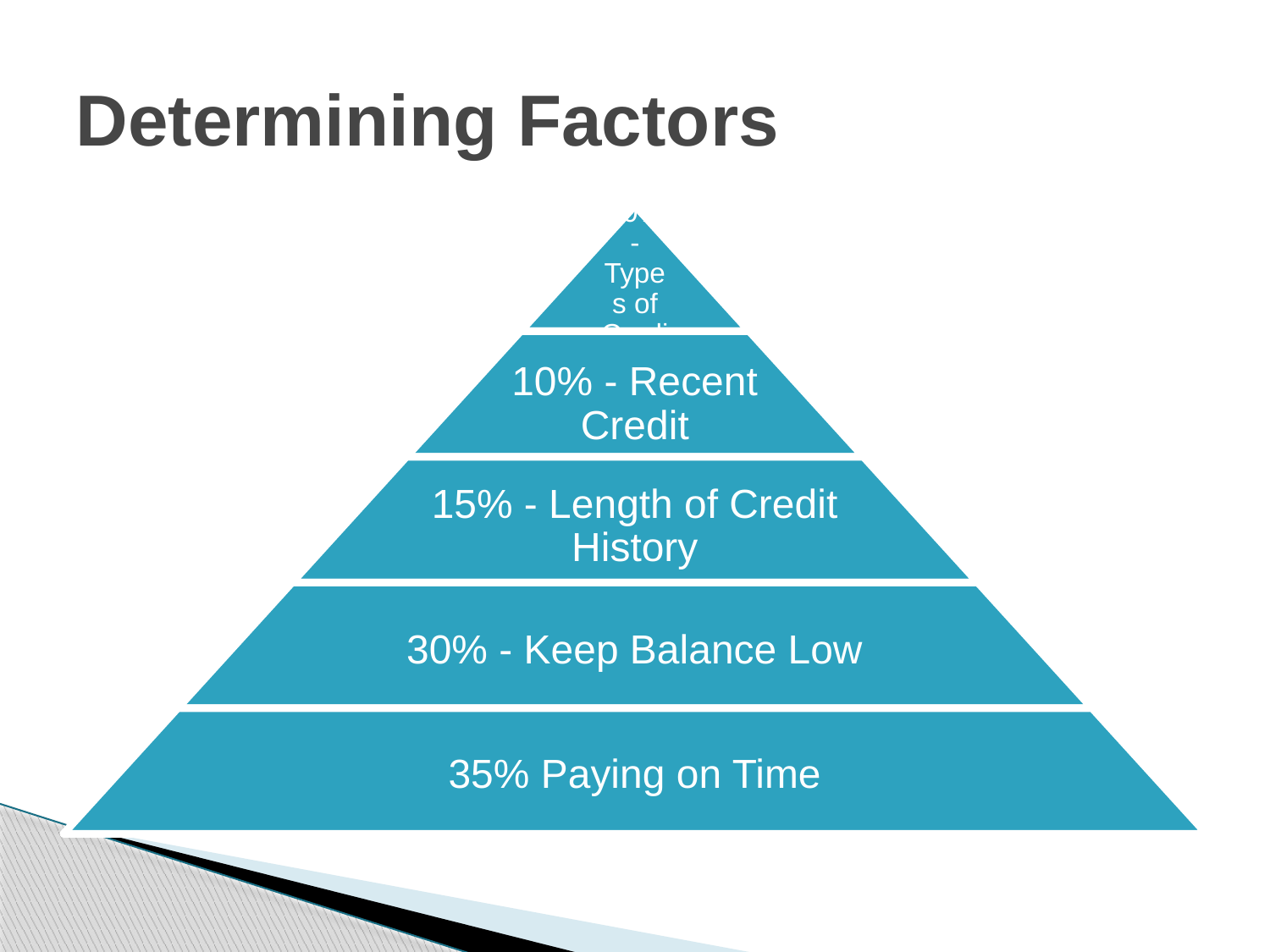

# Determining Factors
10% - Types of Credit
10% - Recent Credit
15% - Length of Credit History
30% - Keep Balance Low
35% Paying on Time